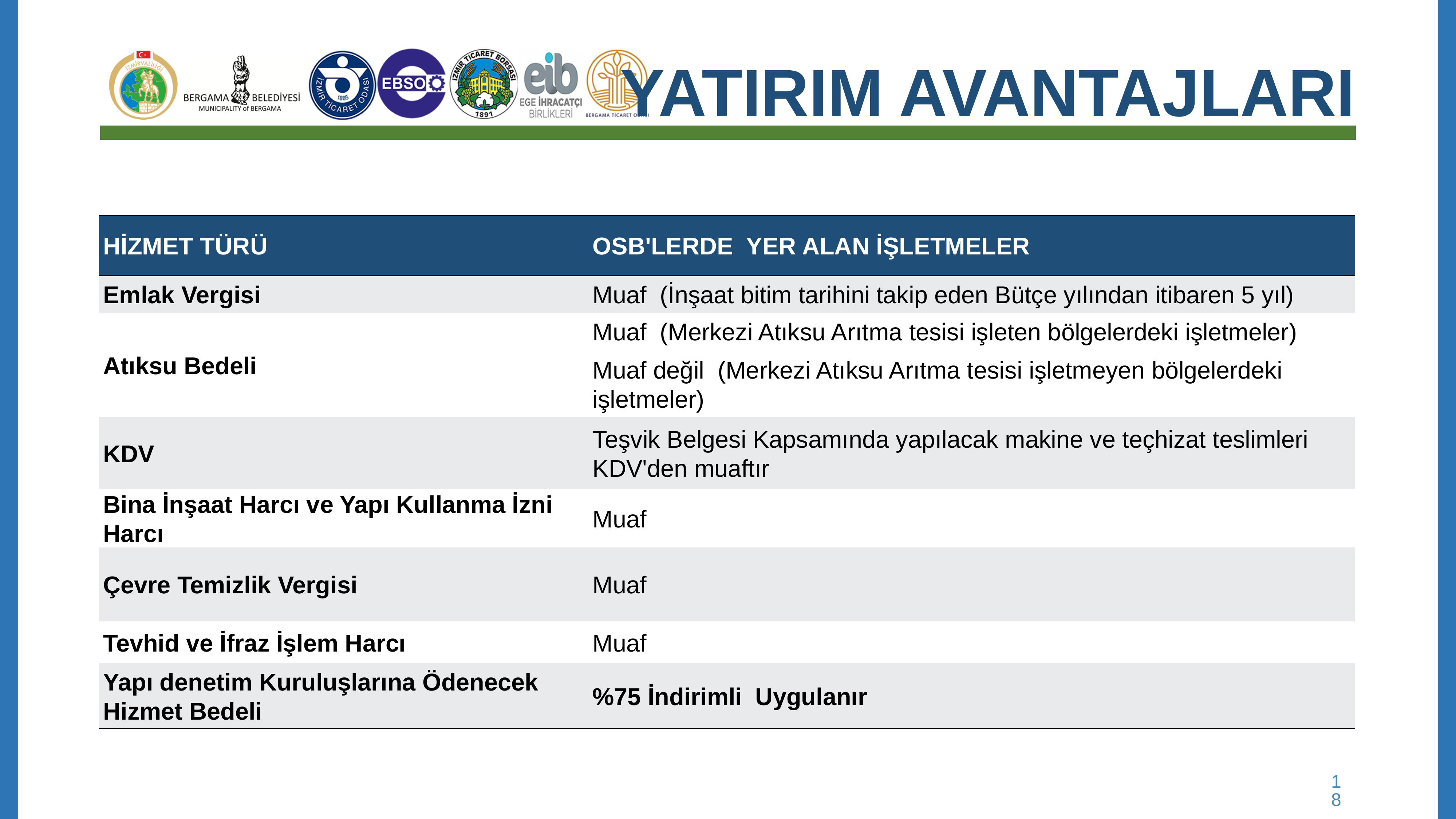

YATIRIM AVANTAJLARI
| HİZMET TÜRÜ | OSB'LERDE YER ALAN İŞLETMELER |
| --- | --- |
| Emlak Vergisi | Muaf (İnşaat bitim tarihini takip eden Bütçe yılından itibaren 5 yıl) |
| Atıksu Bedeli | Muaf (Merkezi Atıksu Arıtma tesisi işleten bölgelerdeki işletmeler) Muaf değil (Merkezi Atıksu Arıtma tesisi işletmeyen bölgelerdeki işletmeler) |
| KDV | Teşvik Belgesi Kapsamında yapılacak makine ve teçhizat teslimleri KDV'den muaftır |
| Bina İnşaat Harcı ve Yapı Kullanma İzni Harcı | Muaf |
| Çevre Temizlik Vergisi | Muaf |
| Tevhid ve İfraz İşlem Harcı | Muaf |
| Yapı denetim Kuruluşlarına Ödenecek Hizmet Bedeli | %75 İndirimli Uygulanır |